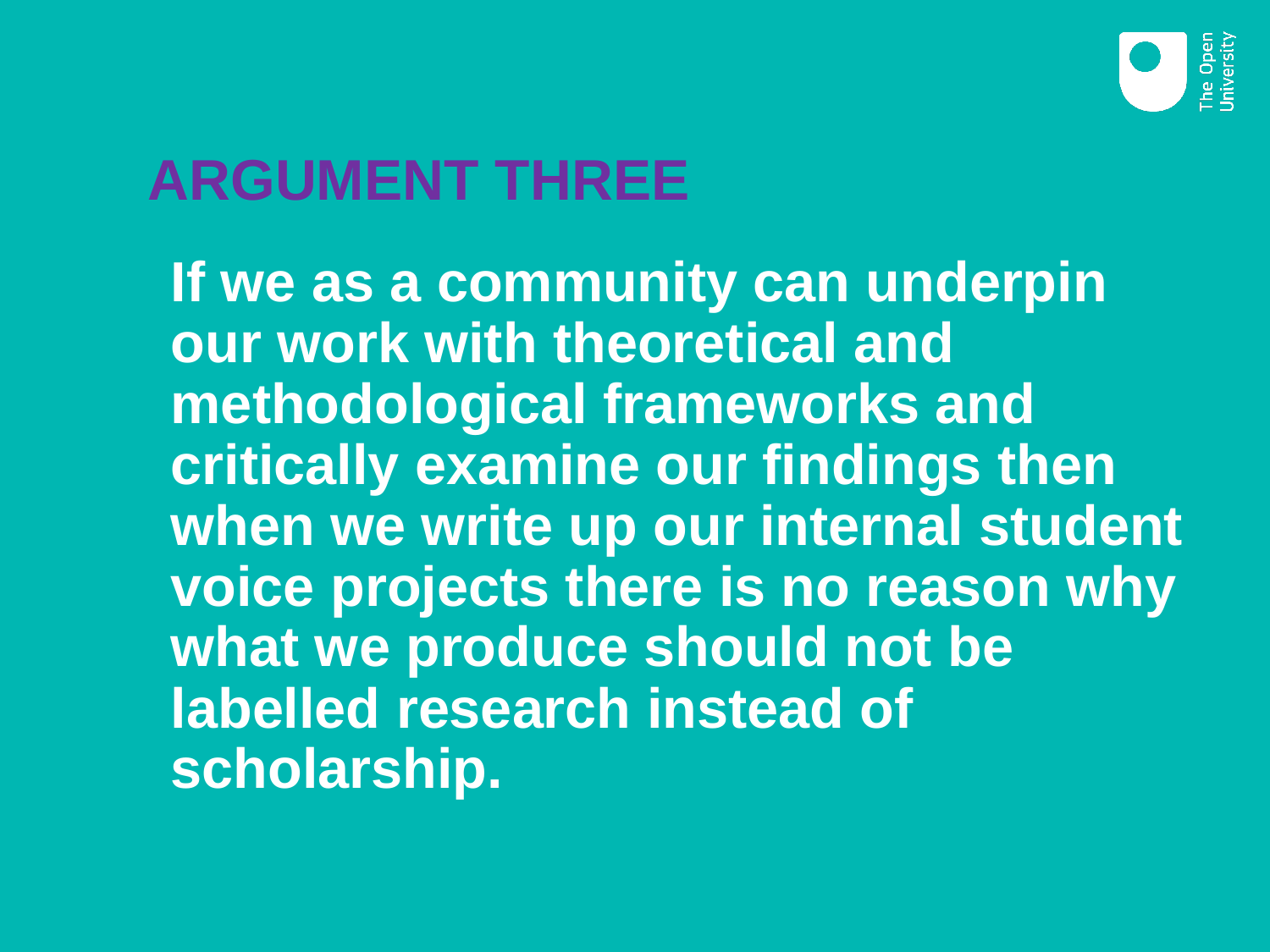

ARGUMENT THREE
# If we as a community can underpin our work with theoretical and methodological frameworks and critically examine our findings then when we write up our internal student voice projects there is no reason why what we produce should not be labelled research instead of scholarship.